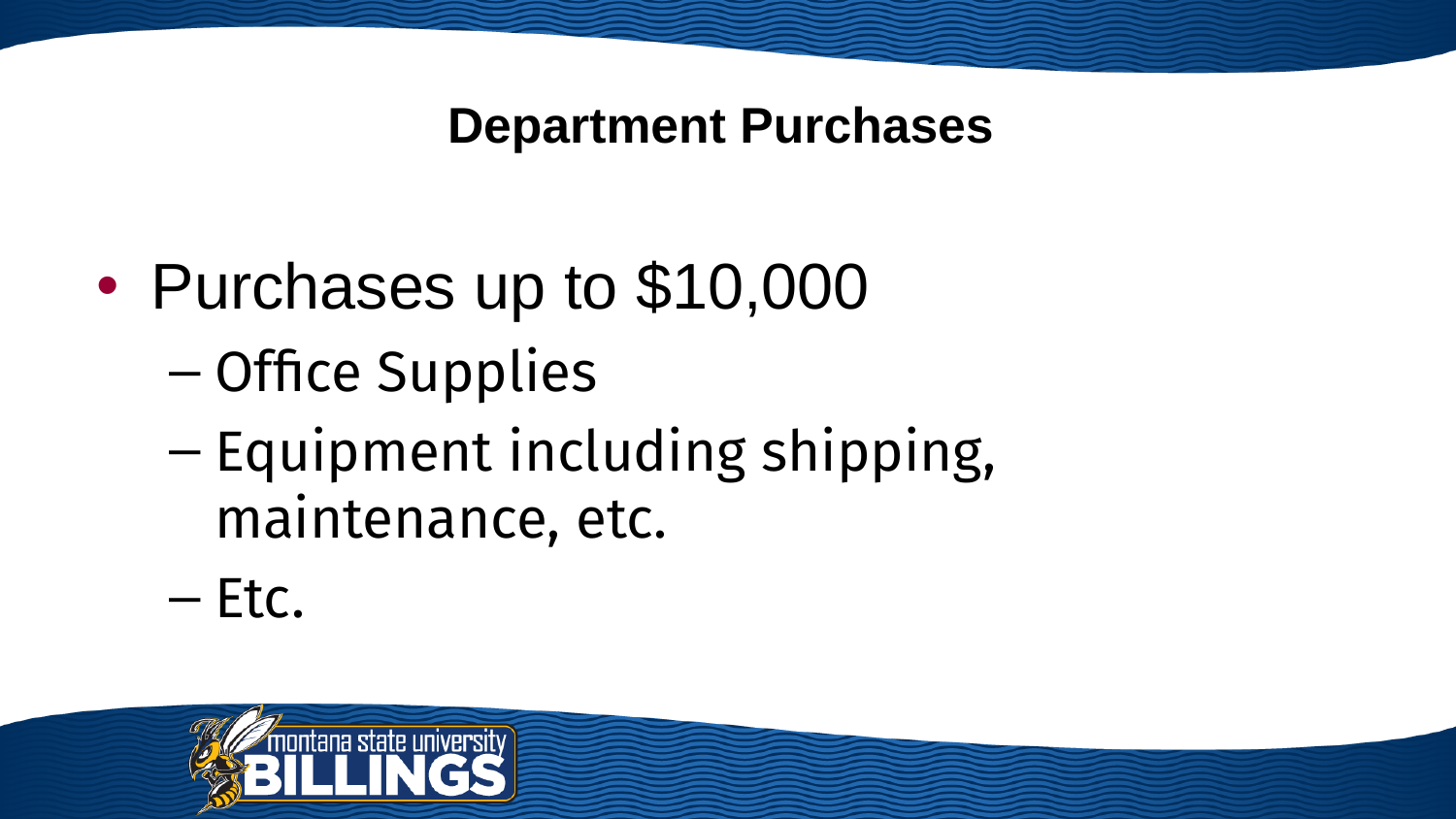

# Department Purchases
Purchases up to $10,000
Office Supplies
Equipment including shipping, maintenance, etc.
Etc.